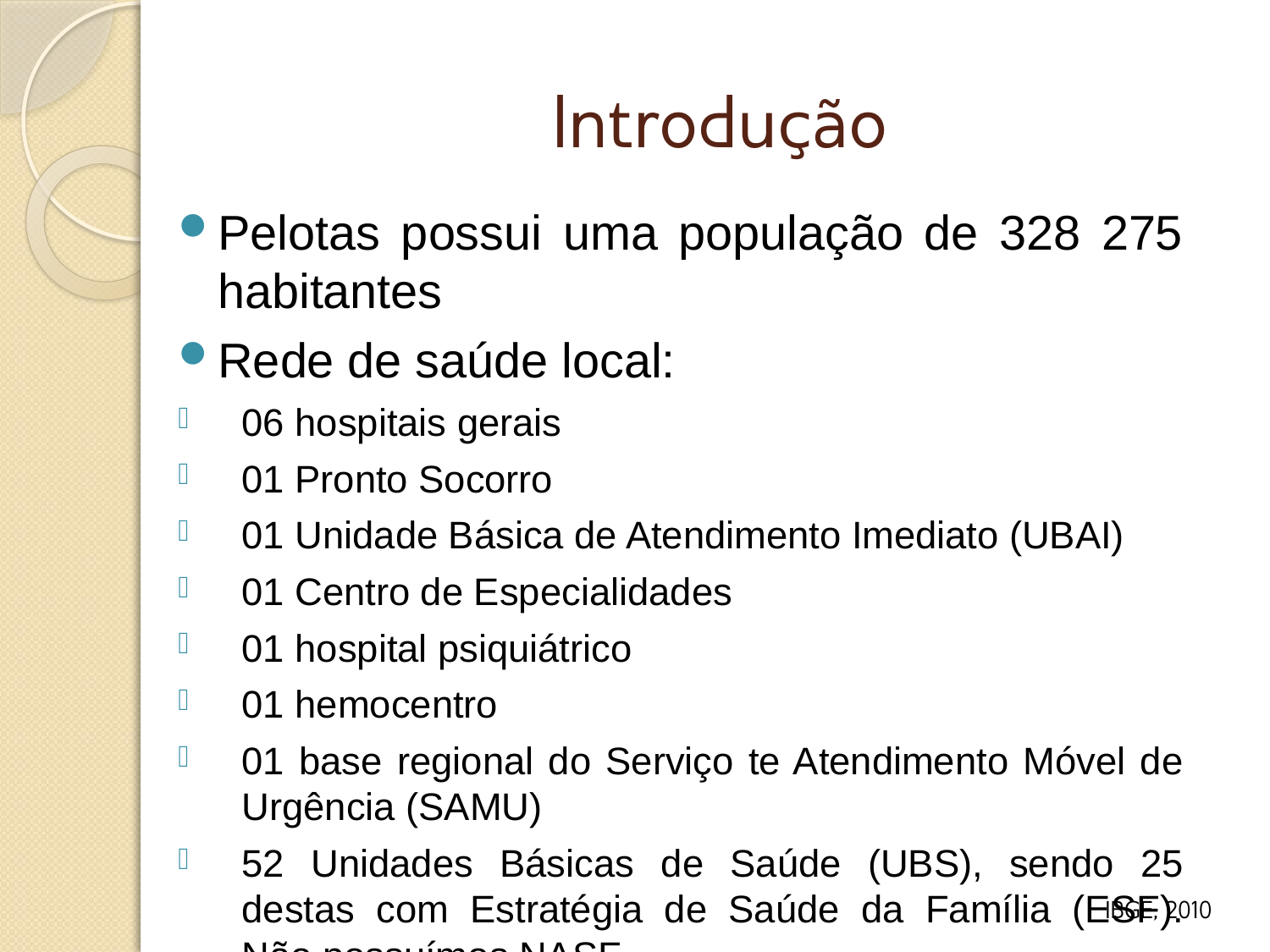

# Introdução

Pelotas possui uma população de 328 275 habitantes
Rede de saúde local:
06 hospitais gerais
01 Pronto Socorro
01 Unidade Básica de Atendimento Imediato (UBAI)
01 Centro de Especialidades
01 hospital psiquiátrico
01 hemocentro
01 base regional do Serviço te Atendimento Móvel de Urgência (SAMU)
52 Unidades Básicas de Saúde (UBS), sendo 25 destas com Estratégia de Saúde da Família (ESF). Não possuímos NASF.

IBGE, 2010